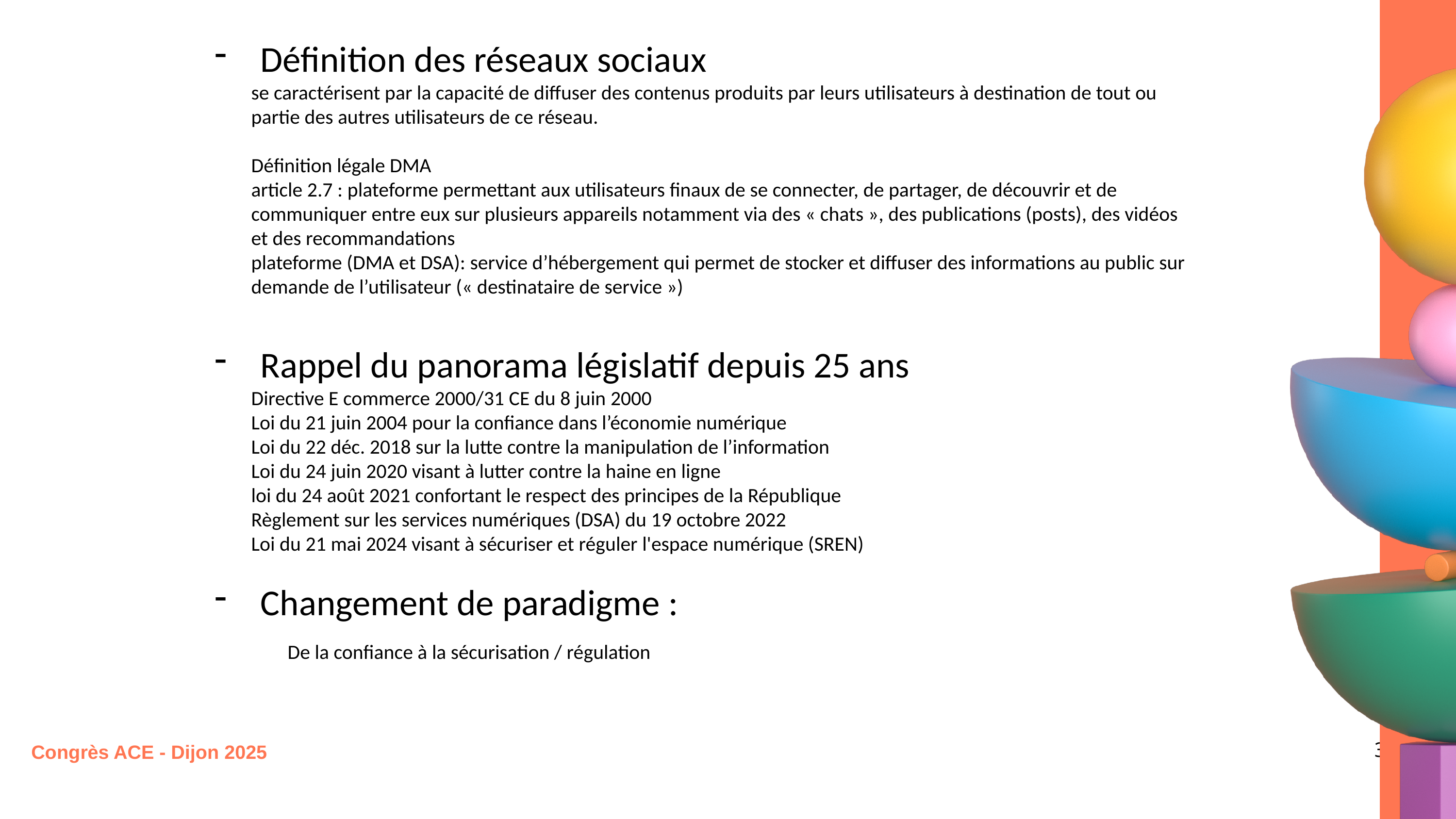

Définition des réseaux sociaux
se caractérisent par la capacité de diffuser des contenus produits par leurs utilisateurs à destination de tout ou partie des autres utilisateurs de ce réseau.

Définition légale DMA
article 2.7 : plateforme permettant aux utilisateurs finaux de se connecter, de partager, de découvrir et de communiquer entre eux sur plusieurs appareils notamment via des « chats », des publications (posts), des vidéos et des recommandations
plateforme (DMA et DSA): service d’hébergement qui permet de stocker et diffuser des informations au public sur demande de l’utilisateur (« destinataire de service »)

Rappel du panorama législatif depuis 25 ans
Directive E commerce 2000/31 CE du 8 juin 2000
Loi du 21 juin 2004 pour la confiance dans l’économie numérique
Loi du 22 déc. 2018 sur la lutte contre la manipulation de l’information
Loi du 24 juin 2020 visant à lutter contre la haine en ligne
loi du 24 août 2021 confortant le respect des principes de la République
Règlement sur les services numériques (DSA) du 19 octobre 2022
Loi du 21 mai 2024 visant à sécuriser et réguler l'espace numérique (SREN)

Changement de paradigme :
	De la confiance à la sécurisation / régulation

3
Congrès ACE - Dijon 2025